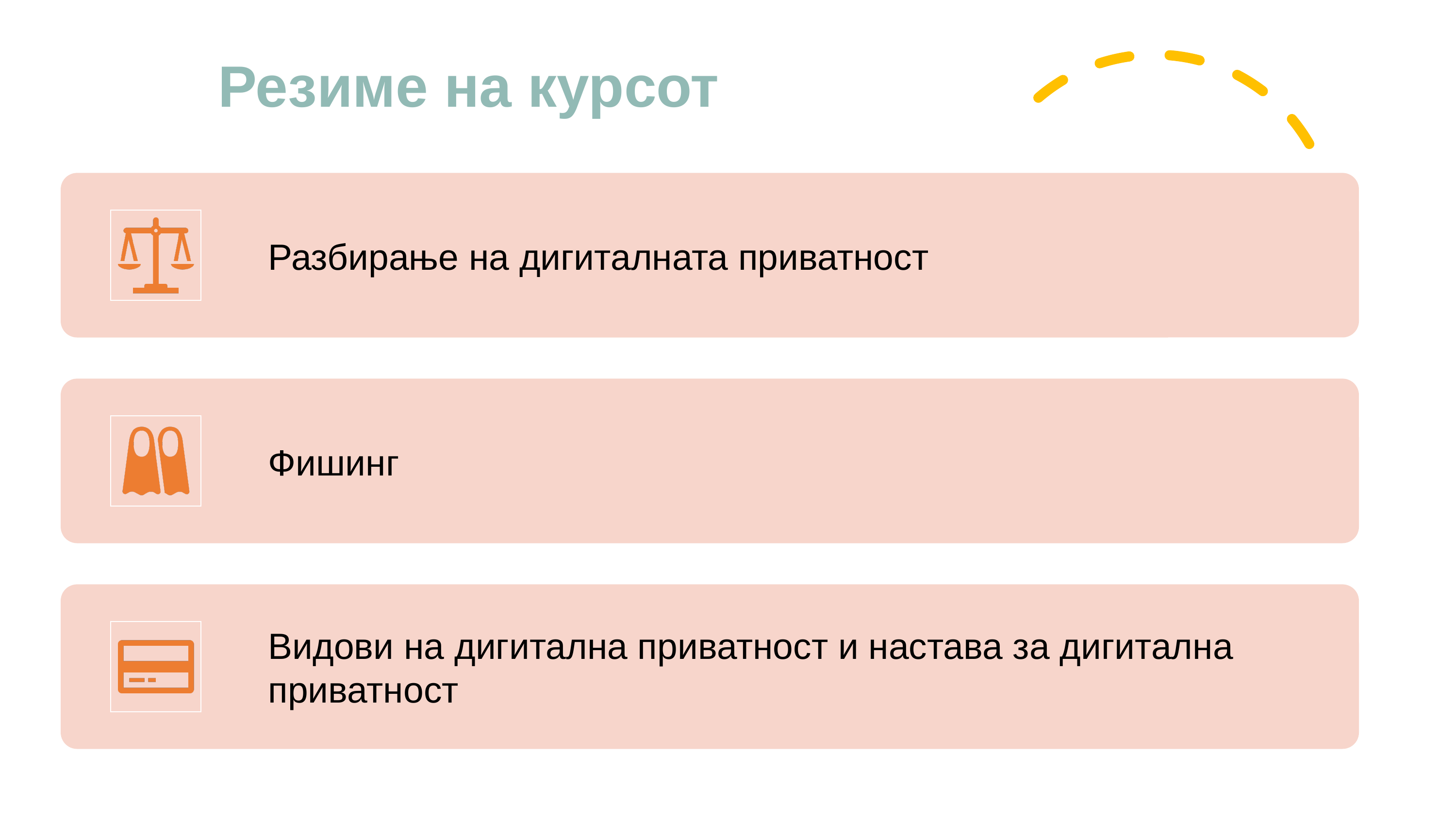

# Резиме на курсот

Разбирање на дигиталната приватност

Фишинг

Видови на дигитална приватност и настава за дигитална приватност